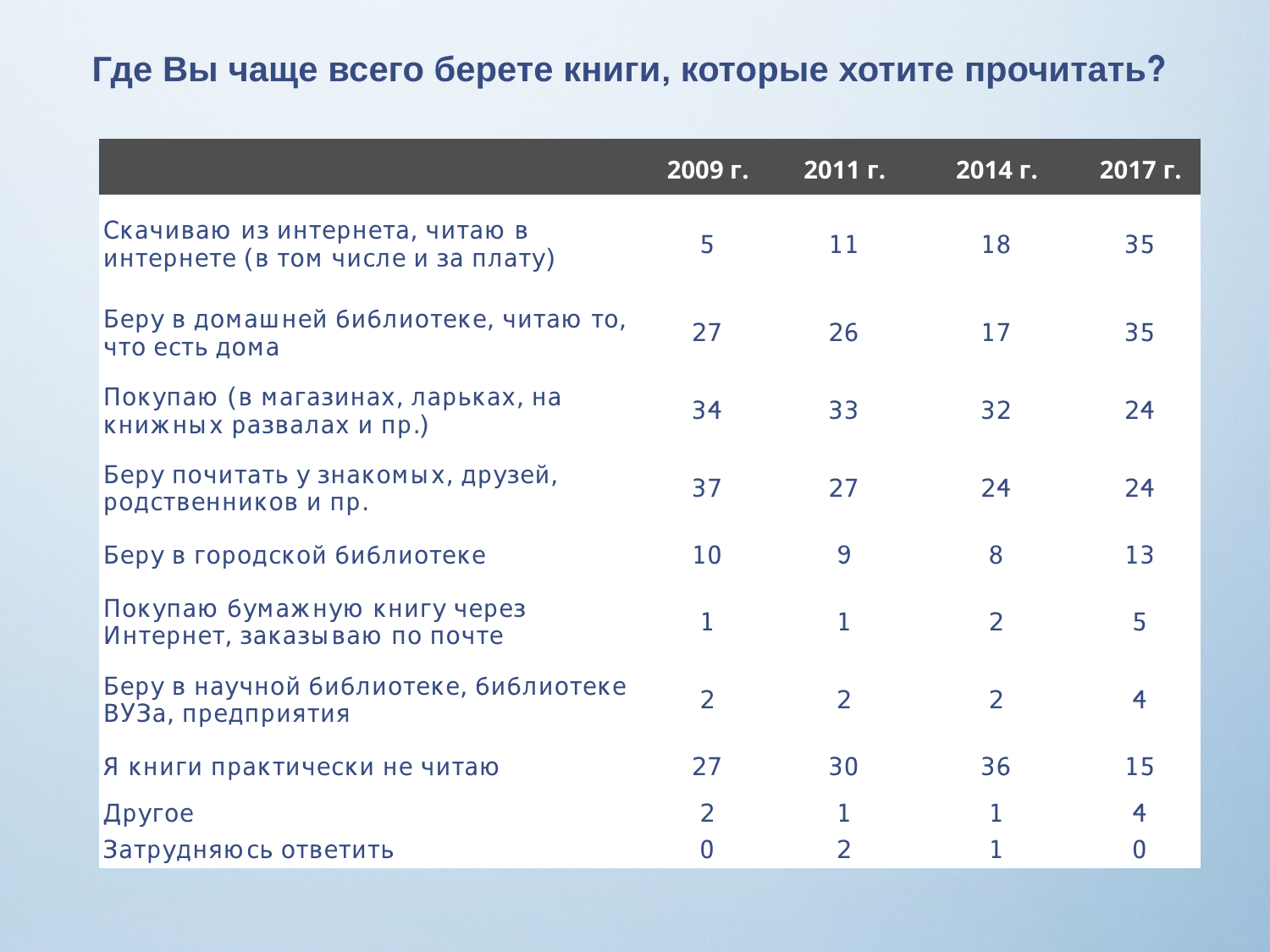

Где Вы чаще всего берете книги, которые хотите прочитать?
|  | 2009 г. | 2011 г. | 2014 г. | 2017 г. |
| --- | --- | --- | --- | --- |
| Скачиваю из интернета, читаю в интернете (в том числе и за плату) | 5 | 11 | 18 | 35 |
| Беру в домашней библиотеке, читаю то, что есть дома | 27 | 26 | 17 | 35 |
| Покупаю (в магазинах, ларьках, на книжных развалах и пр.) | 34 | 33 | 32 | 24 |
| Беру почитать у знакомых, друзей, родственников и пр. | 37 | 27 | 24 | 24 |
| Беру в городской библиотеке | 10 | 9 | 8 | 13 |
| Покупаю бумажную книгу через Интернет, заказываю по почте | 1 | 1 | 2 | 5 |
| Беру в научной библиотеке, библиотеке ВУЗа, предприятия | 2 | 2 | 2 | 4 |
| Я книги практически не читаю | 27 | 30 | 36 | 15 |
| Другое | 2 | 1 | 1 | 4 |
| Затрудняюсь ответить | 0 | 2 | 1 | 0 |